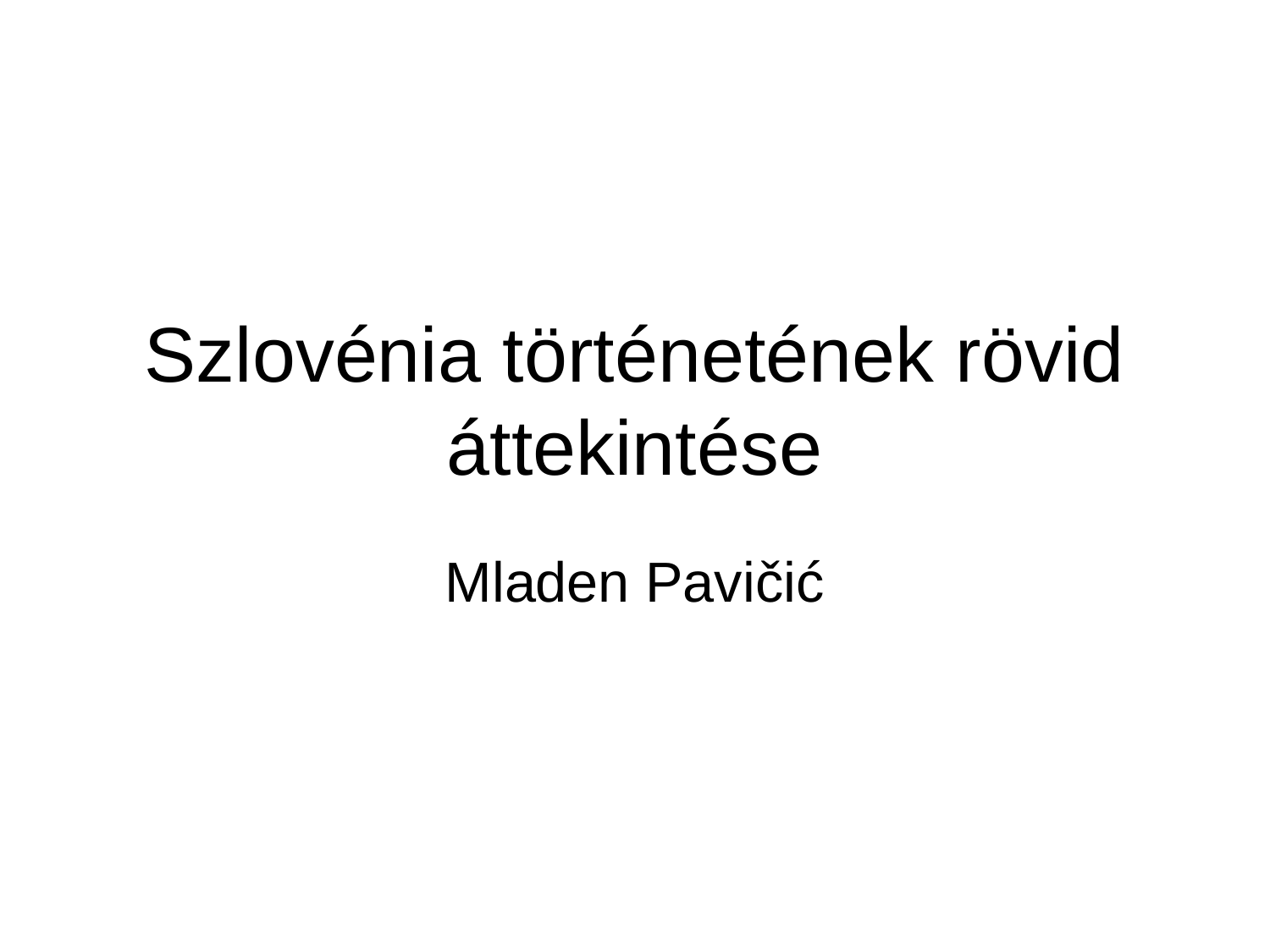

# Szlovénia történetének rövid áttekintése
Mladen Pavičić